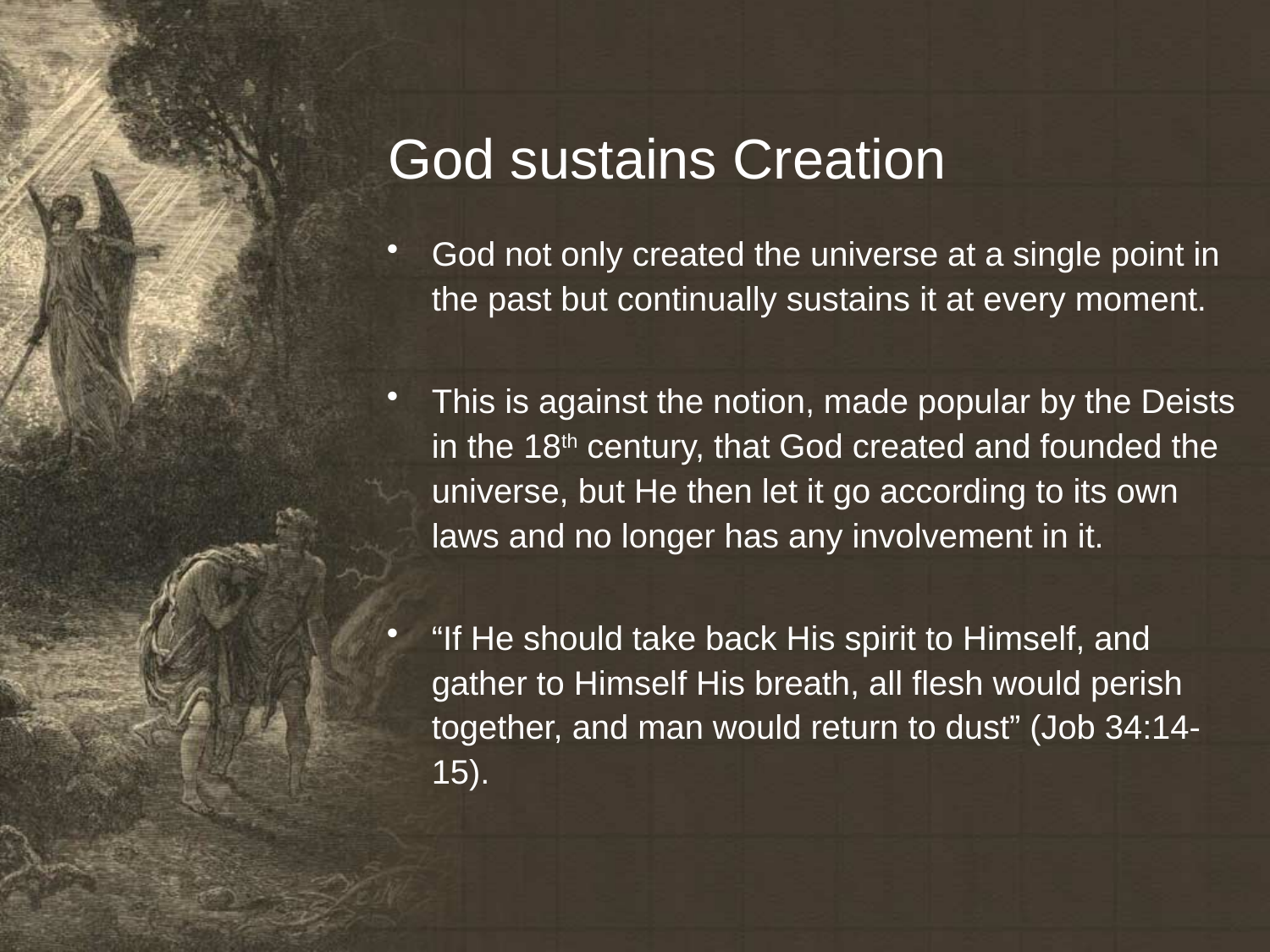

# God sustains Creation
God not only created the universe at a single point in the past but continually sustains it at every moment.

This is against the notion, made popular by the Deists in the 18th century, that God created and founded the universe, but He then let it go according to its own laws and no longer has any involvement in it.

“If He should take back His spirit to Himself, and gather to Himself His breath, all flesh would perish together, and man would return to dust” (Job 34:14-15).